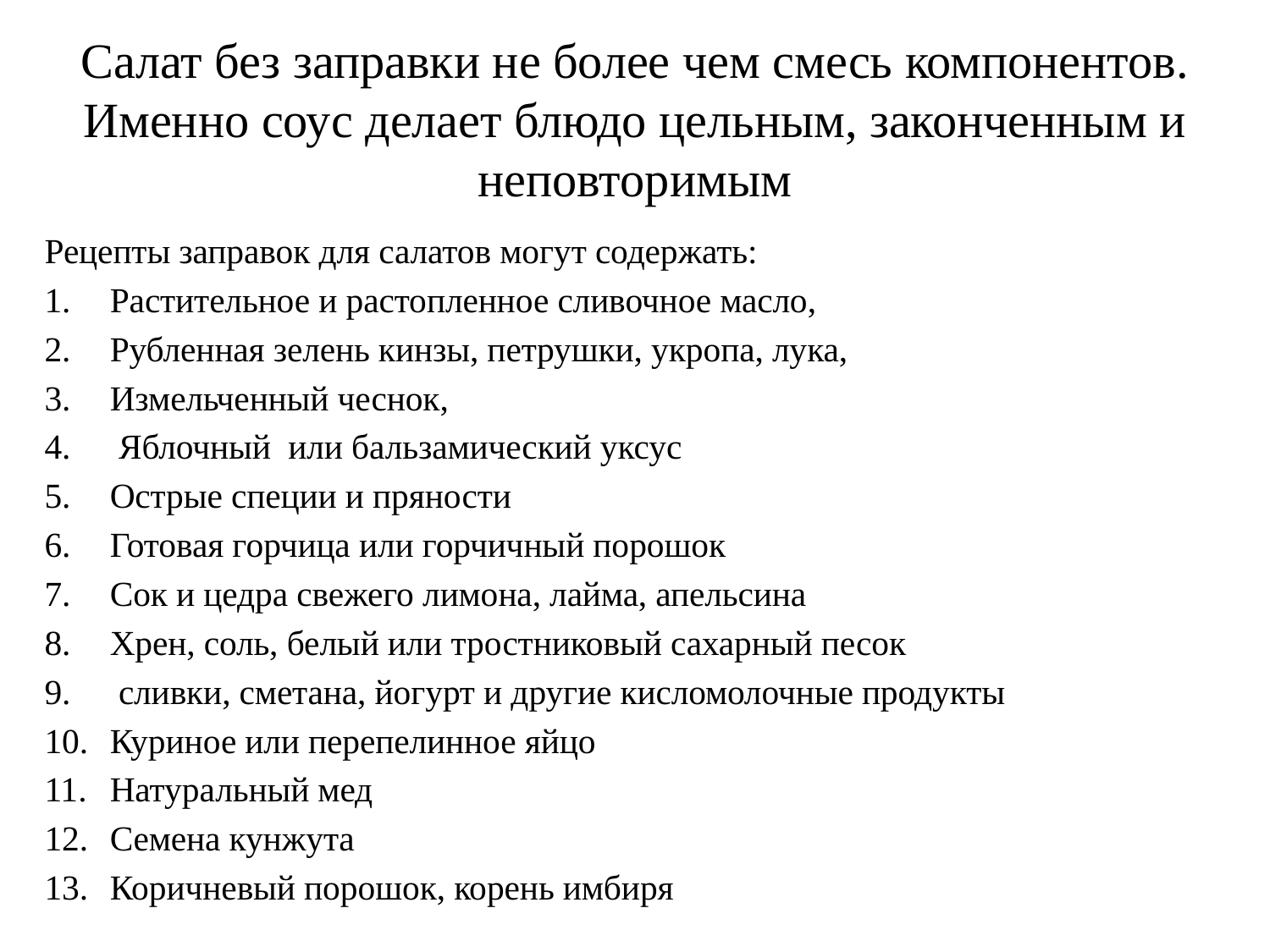

# Салат без заправки не более чем смесь компонентов. Именно соус делает блюдо цельным, законченным и неповторимым
Рецепты заправок для салатов могут содержать:
Растительное и растопленное сливочное масло,
Рубленная зелень кинзы, петрушки, укропа, лука,
Измельченный чеснок,
 Яблочный  или бальзамический уксус
Острые специи и пряности
Готовая горчица или горчичный порошок
Сок и цедра свежего лимона, лайма, апельсина
Хрен, соль, белый или тростниковый сахарный песок
 сливки, сметана, йогурт и другие кисломолочные продукты
Куриное или перепелинное яйцо
Натуральный мед
Семена кунжута
Коричневый порошок, корень имбиря